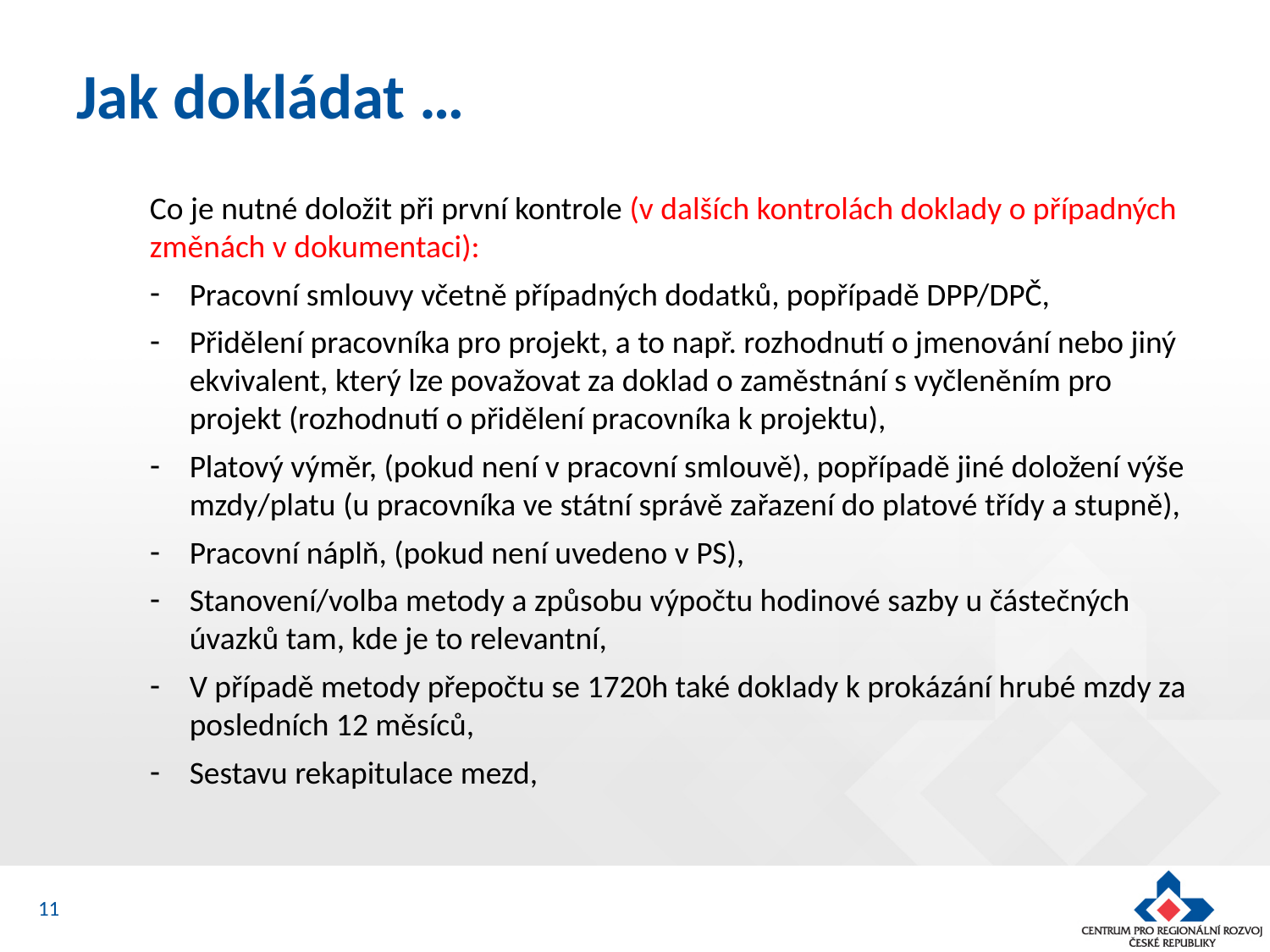

# Jak dokládat …
Co je nutné doložit při první kontrole (v dalších kontrolách doklady o případných změnách v dokumentaci):
Pracovní smlouvy včetně případných dodatků, popřípadě DPP/DPČ,
Přidělení pracovníka pro projekt, a to např. rozhodnutí o jmenování nebo jiný ekvivalent, který lze považovat za doklad o zaměstnání s vyčleněním pro projekt (rozhodnutí o přidělení pracovníka k projektu),
Platový výměr, (pokud není v pracovní smlouvě), popřípadě jiné doložení výše mzdy/platu (u pracovníka ve státní správě zařazení do platové třídy a stupně),
Pracovní náplň, (pokud není uvedeno v PS),
Stanovení/volba metody a způsobu výpočtu hodinové sazby u částečných úvazků tam, kde je to relevantní,
V případě metody přepočtu se 1720h také doklady k prokázání hrubé mzdy za posledních 12 měsíců,
Sestavu rekapitulace mezd,

11